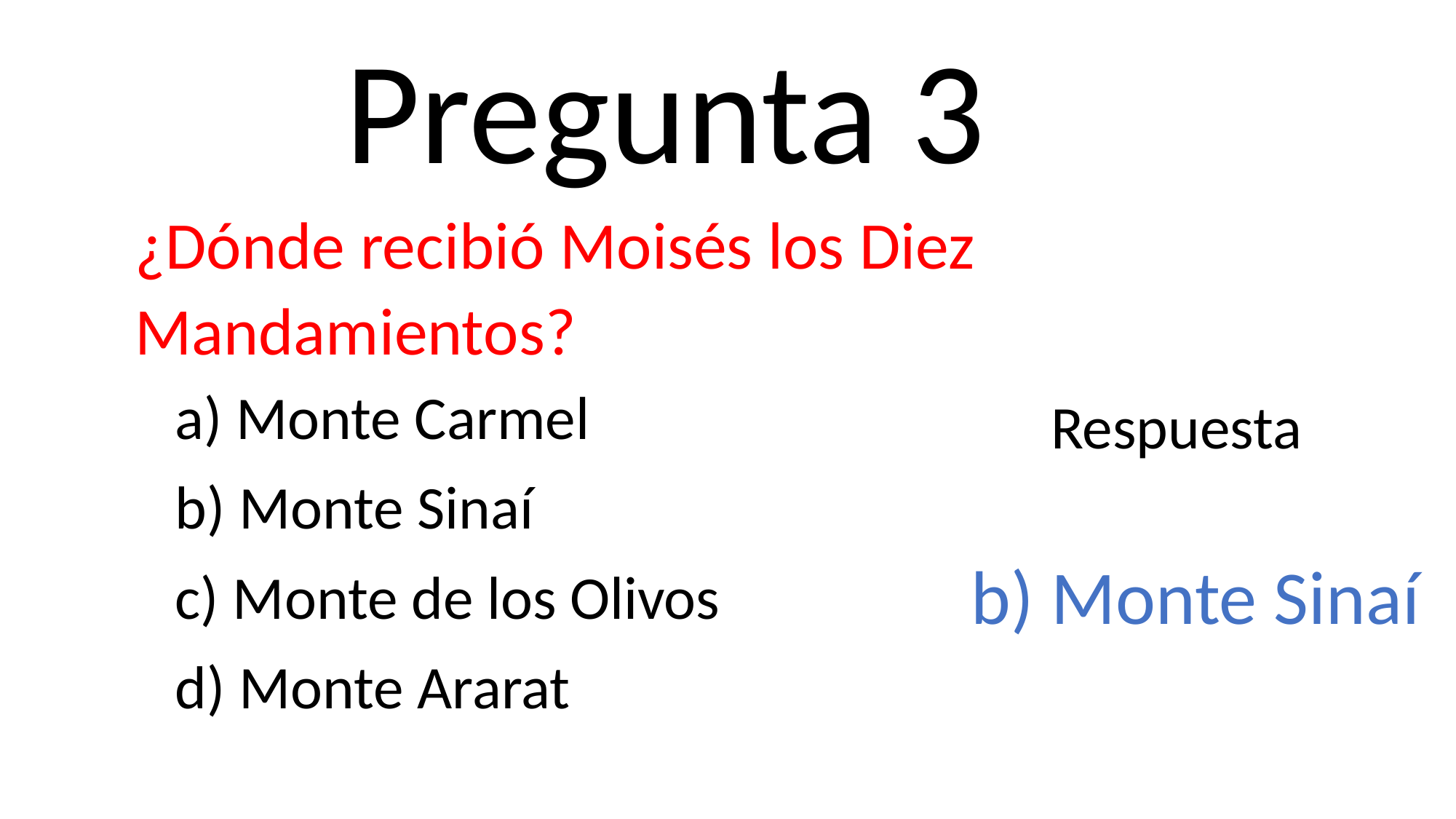

Pregunta 3
¿Dónde recibió Moisés los Diez Mandamientos?
a) Monte Carmel
b) Monte Sinaí
c) Monte de los Olivos
d) Monte Ararat

Respuesta
b) Monte Sinaí